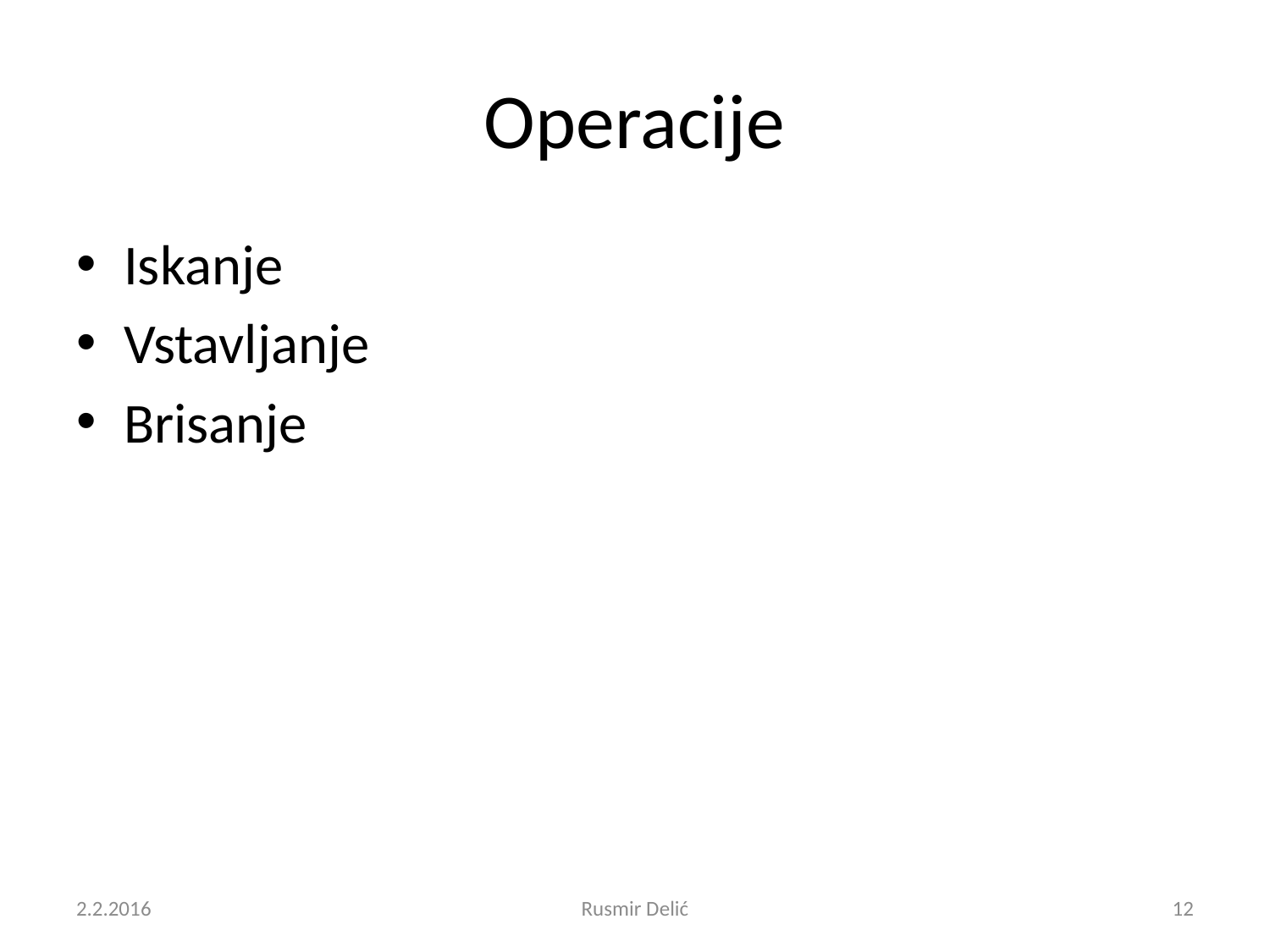

# Operacije
Iskanje
Vstavljanje
Brisanje
2.2.2016
Rusmir Delić
12